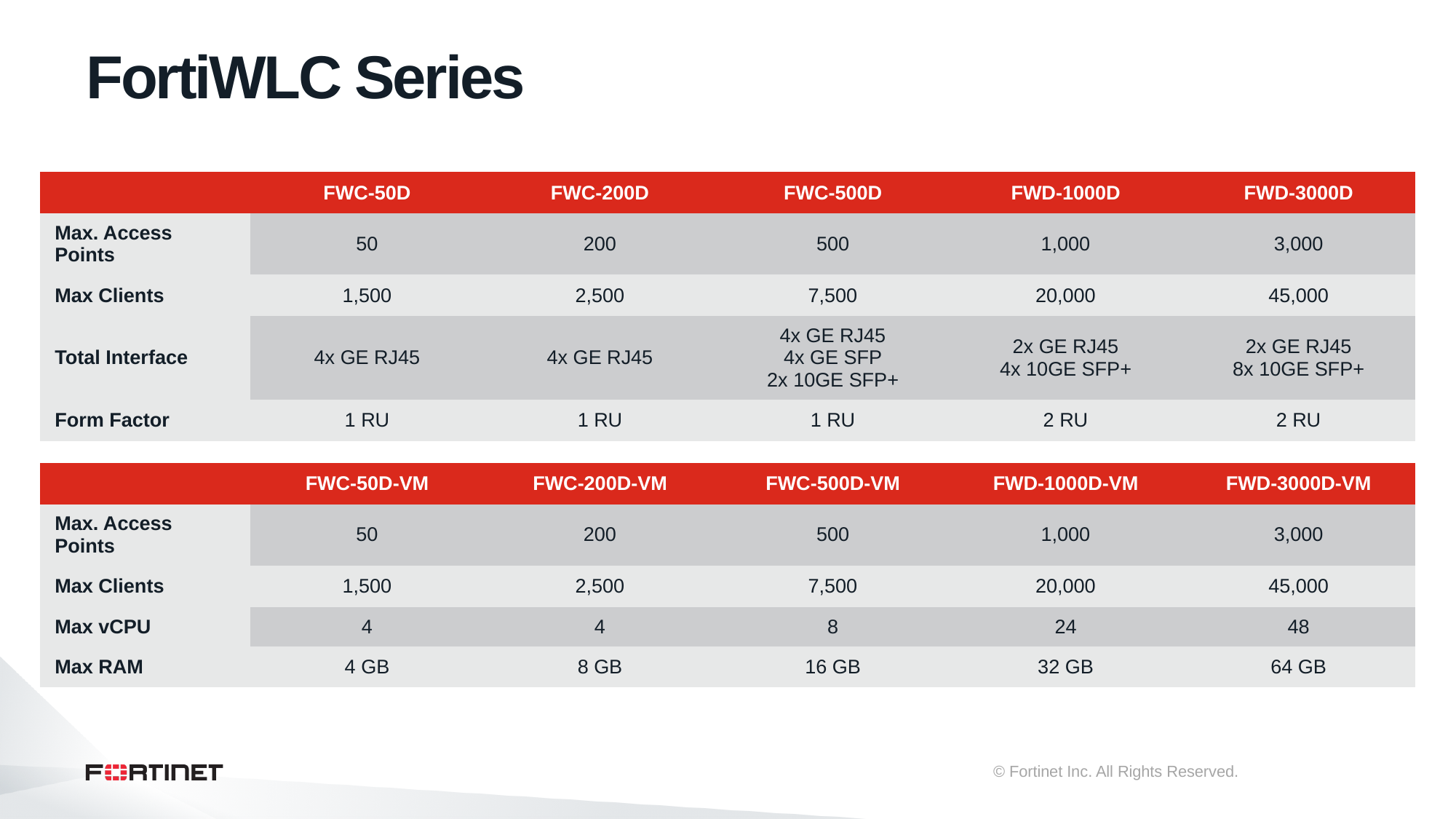

# FortiWLC Series
|  | FWC-50D | FWC-200D | FWC-500D | FWD-1000D | FWD-3000D |
| --- | --- | --- | --- | --- | --- |
| Max. Access Points | 50 | 200 | 500 | 1,000 | 3,000 |
| Max Clients | 1,500 | 2,500 | 7,500 | 20,000 | 45,000 |
| Total Interface | 4x GE RJ45 | 4x GE RJ45 | 4x GE RJ45 4x GE SFP 2x 10GE SFP+ | 2x GE RJ45 4x 10GE SFP+ | 2x GE RJ45 8x 10GE SFP+ |
| Form Factor | 1 RU | 1 RU | 1 RU | 2 RU | 2 RU |
|  | FWC-50D-VM | FWC-200D-VM | FWC-500D-VM | FWD-1000D-VM | FWD-3000D-VM |
| --- | --- | --- | --- | --- | --- |
| Max. Access Points | 50 | 200 | 500 | 1,000 | 3,000 |
| Max Clients | 1,500 | 2,500 | 7,500 | 20,000 | 45,000 |
| Max vCPU | 4 | 4 | 8 | 24 | 48 |
| Max RAM | 4 GB | 8 GB | 16 GB | 32 GB | 64 GB |